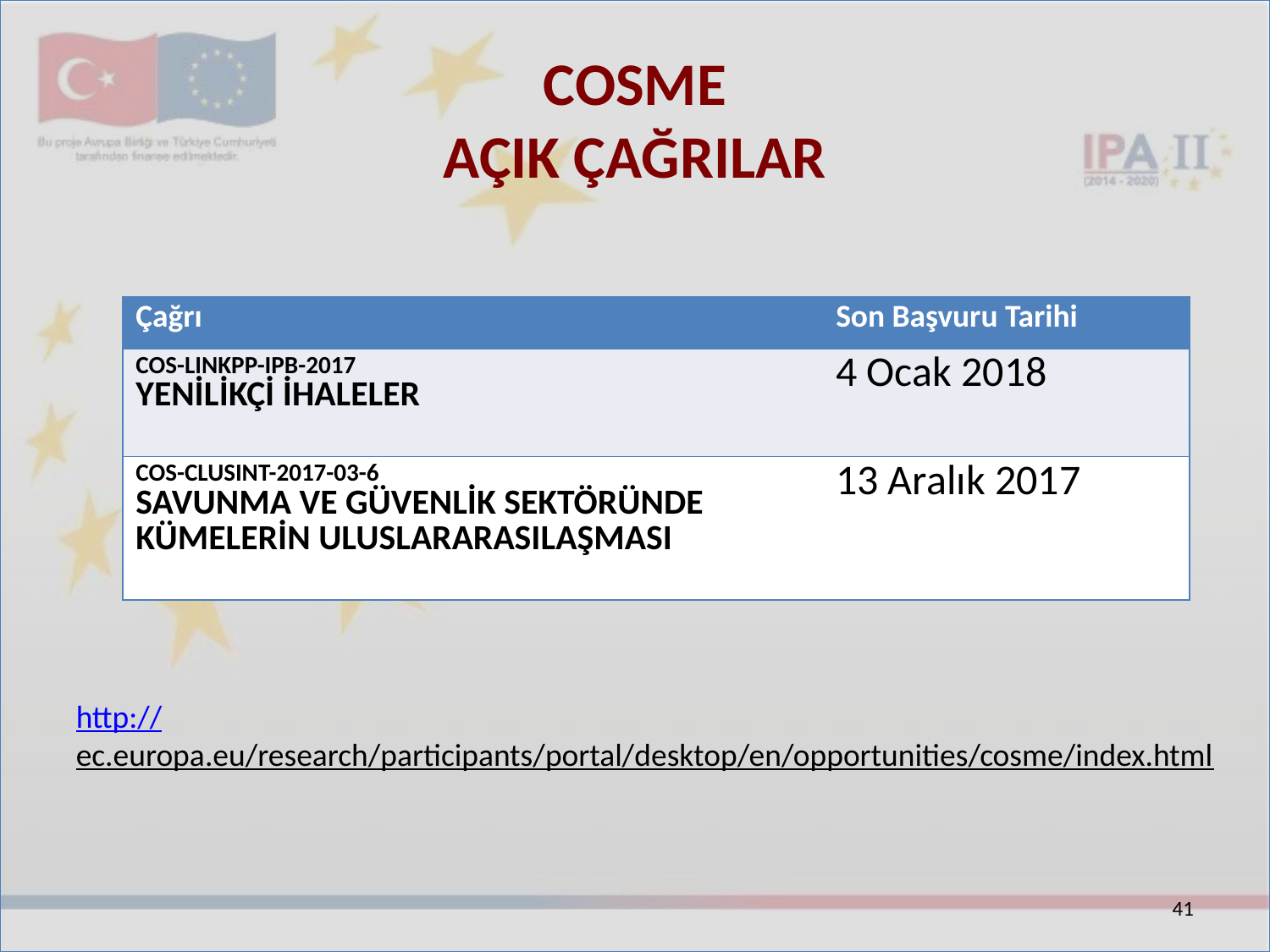

# COSME AÇIK ÇAĞRILAR
| Çağrı | Son Başvuru Tarihi |
| --- | --- |
| COS-LINKPP-IPB-2017 YENİLİKÇİ İHALELER | 4 Ocak 2018 |
| COS-CLUSINT-2017-03-6  SAVUNMA VE GÜVENLİK SEKTÖRÜNDE KÜMELERİN ULUSLARARASILAŞMASI | 13 Aralık 2017 |
http://ec.europa.eu/research/participants/portal/desktop/en/opportunities/cosme/index.html
41